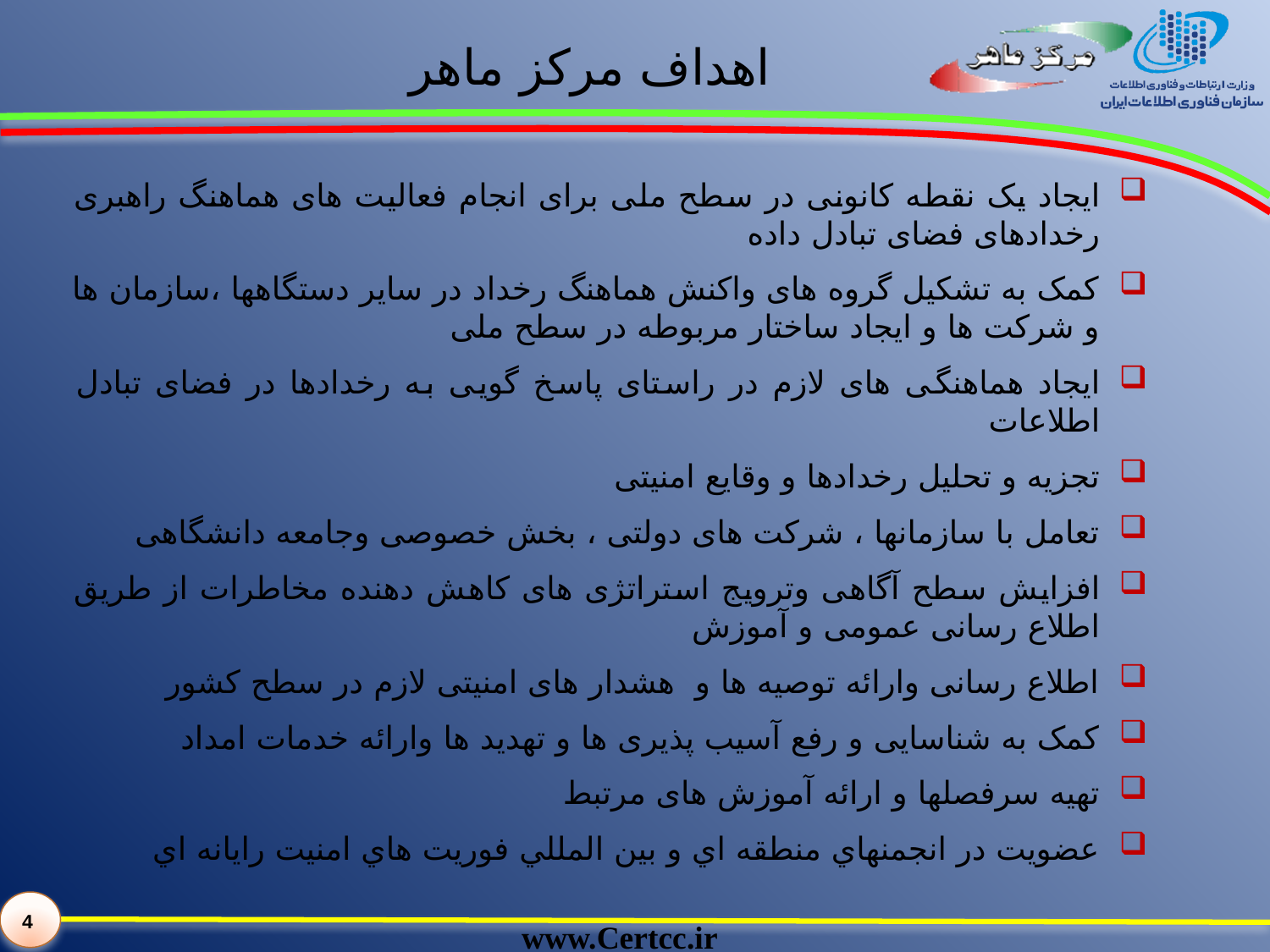

اهداف مرکز ماهر
ایجاد یک نقطه کانونی در سطح ملی برای انجام فعالیت های هماهنگ راهبری رخدادهای فضای تبادل داده
کمک به تشکیل گروه های واکنش هماهنگ رخداد در سایر دستگاهها ،سازمان ها و شرکت ها و ایجاد ساختار مربوطه در سطح ملی
ایجاد هماهنگی های لازم در راستای پاسخ گویی به رخدادها در فضای تبادل اطلاعات
تجزیه و تحلیل رخدادها و وقایع امنیتی
تعامل با سازمانها ، شرکت های دولتی ، بخش خصوصی وجامعه دانشگاهی
افزایش سطح آگاهی وترويج استراتژی های کاهش دهنده مخاطرات از طریق اطلاع رسانی عمومی و آموزش
اطلاع رسانی وارائه توصيه ها و  هشدار های امنیتی لازم در سطح کشور
کمک به شناسایی و رفع آسیب پذیری ها و تهدید ها وارائه خدمات امداد
تهیه سرفصلها و ارائه آموزش های مرتبط
عضویت در انجمنهاي منطقه اي و بين المللي فوريت هاي امنيت رايانه اي
4